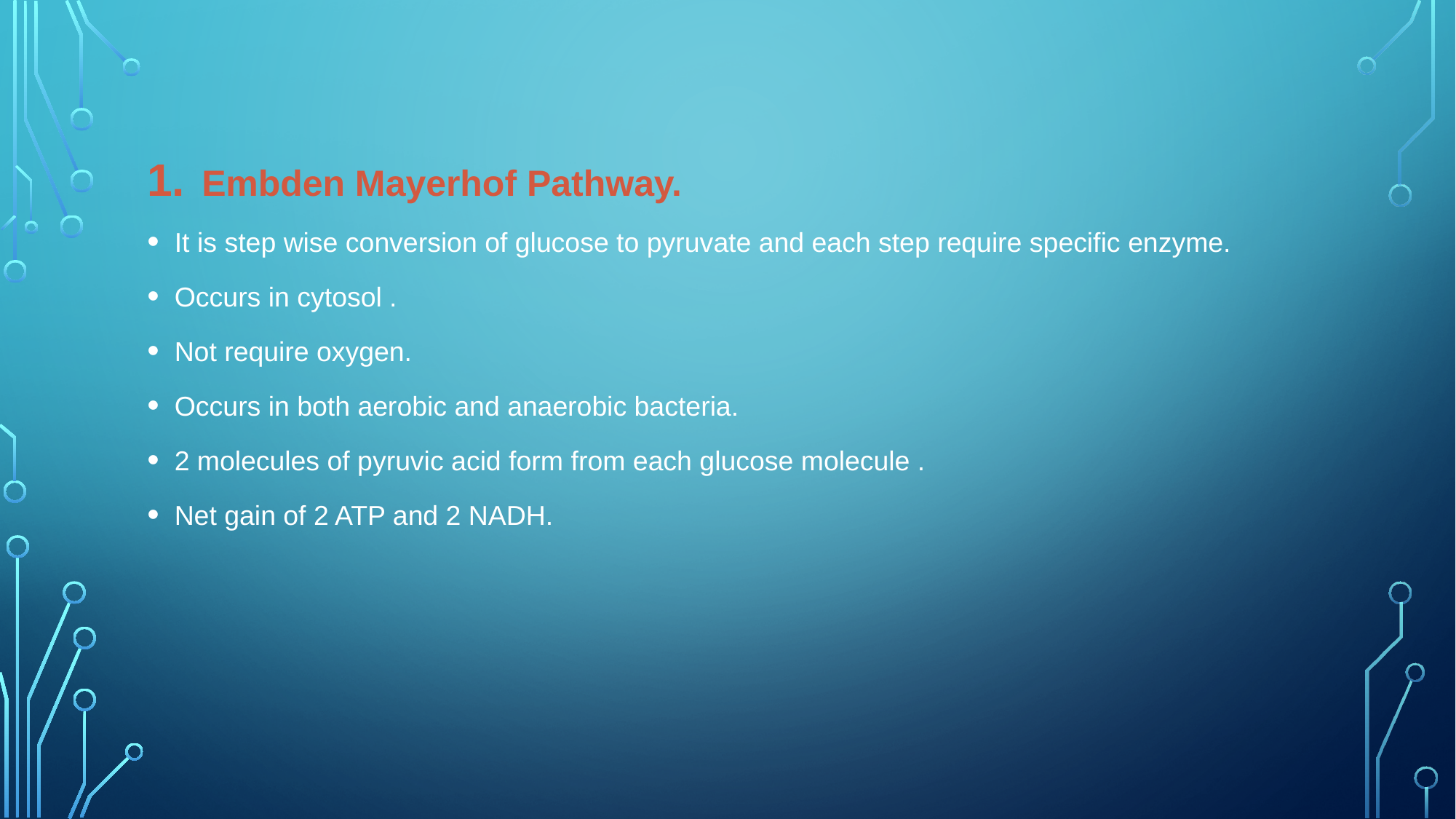

#
Embden Mayerhof Pathway.
It is step wise conversion of glucose to pyruvate and each step require specific enzyme.
Occurs in cytosol .
Not require oxygen.
Occurs in both aerobic and anaerobic bacteria.
2 molecules of pyruvic acid form from each glucose molecule .
Net gain of 2 ATP and 2 NADH.